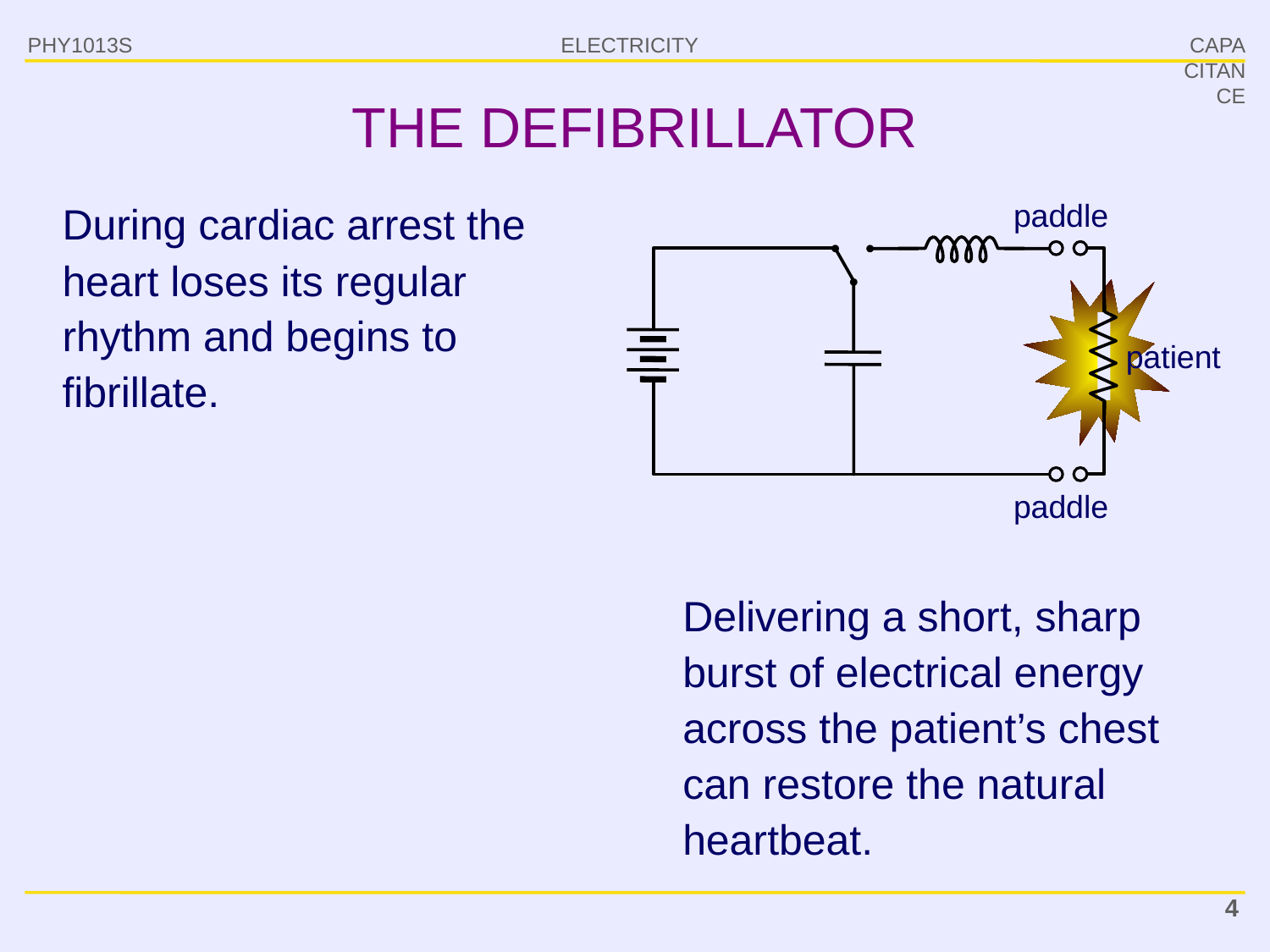

PHY1013S
CAPACITANCE
# THE DEFIBRILLATOR
paddle

During cardiac arrest the heart loses its regular rhythm and begins to fibrillate.

patient

paddle
Delivering a short, sharp burst of electrical energy across the patient’s chest can restore the natural heartbeat.
4